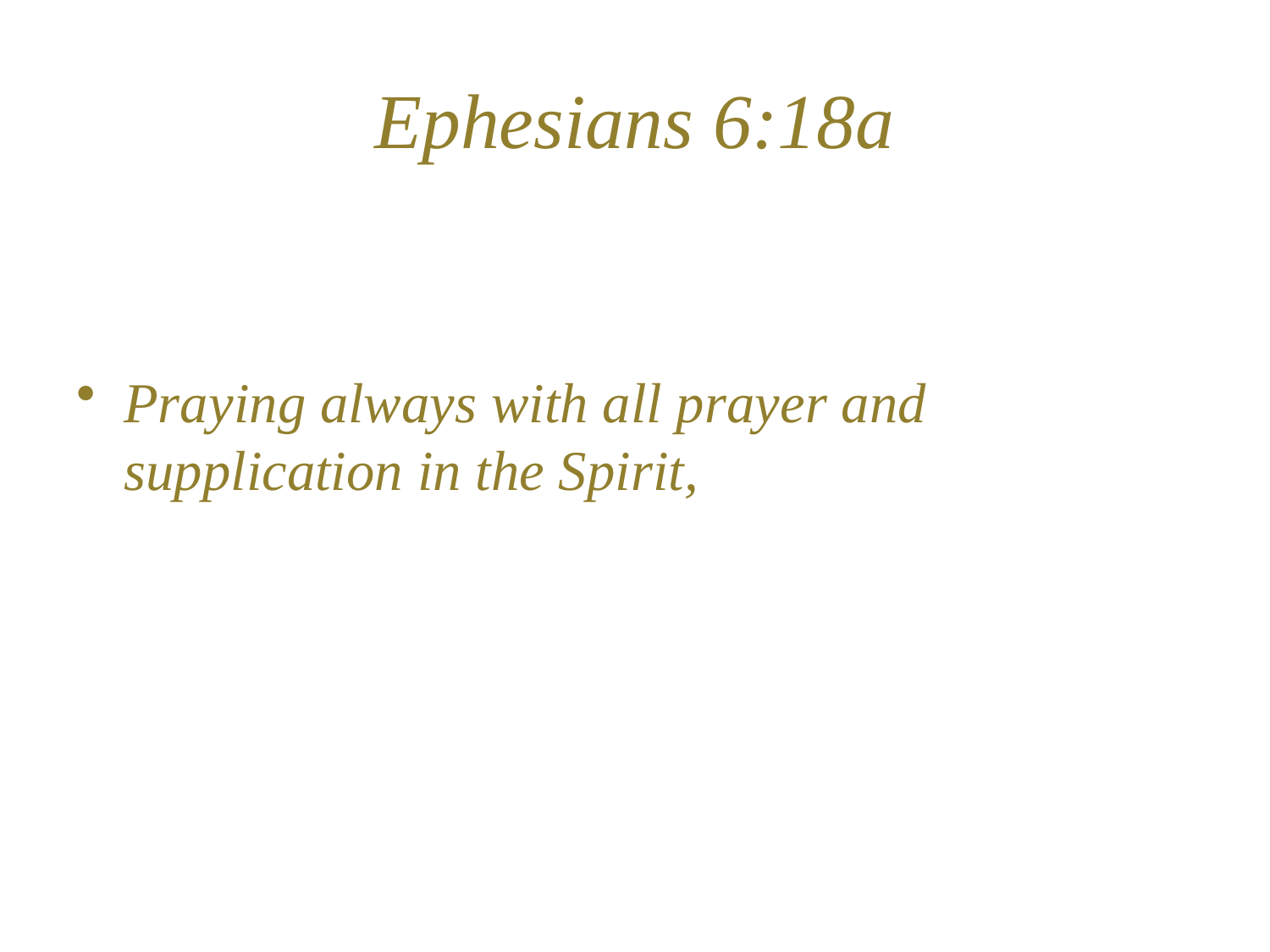

# Ephesians 6:18a
Praying always with all prayer and supplication in the Spirit,